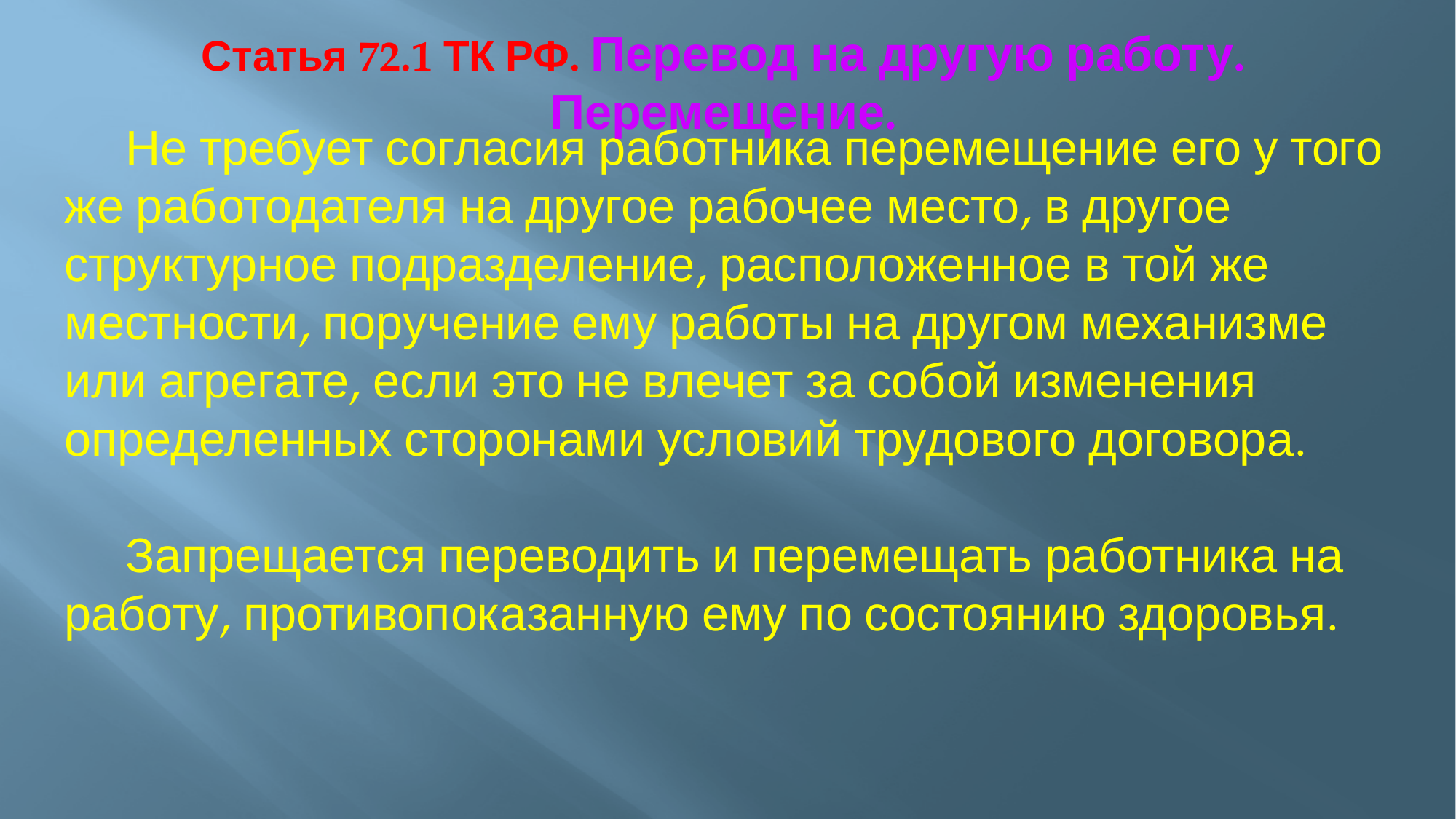

Статья 72.1 ТК РФ. Перевод на другую работу. Перемещение.

     Не требует согласия работника перемещение его у того же работодателя на другое рабочее место, в другое структурное подразделение, расположенное в той же местности, поручение ему работы на другом механизме или агрегате, если это не влечет за собой изменения определенных сторонами условий трудового договора.

     Запрещается переводить и перемещать работника на работу, противопоказанную ему по состоянию здоровья.